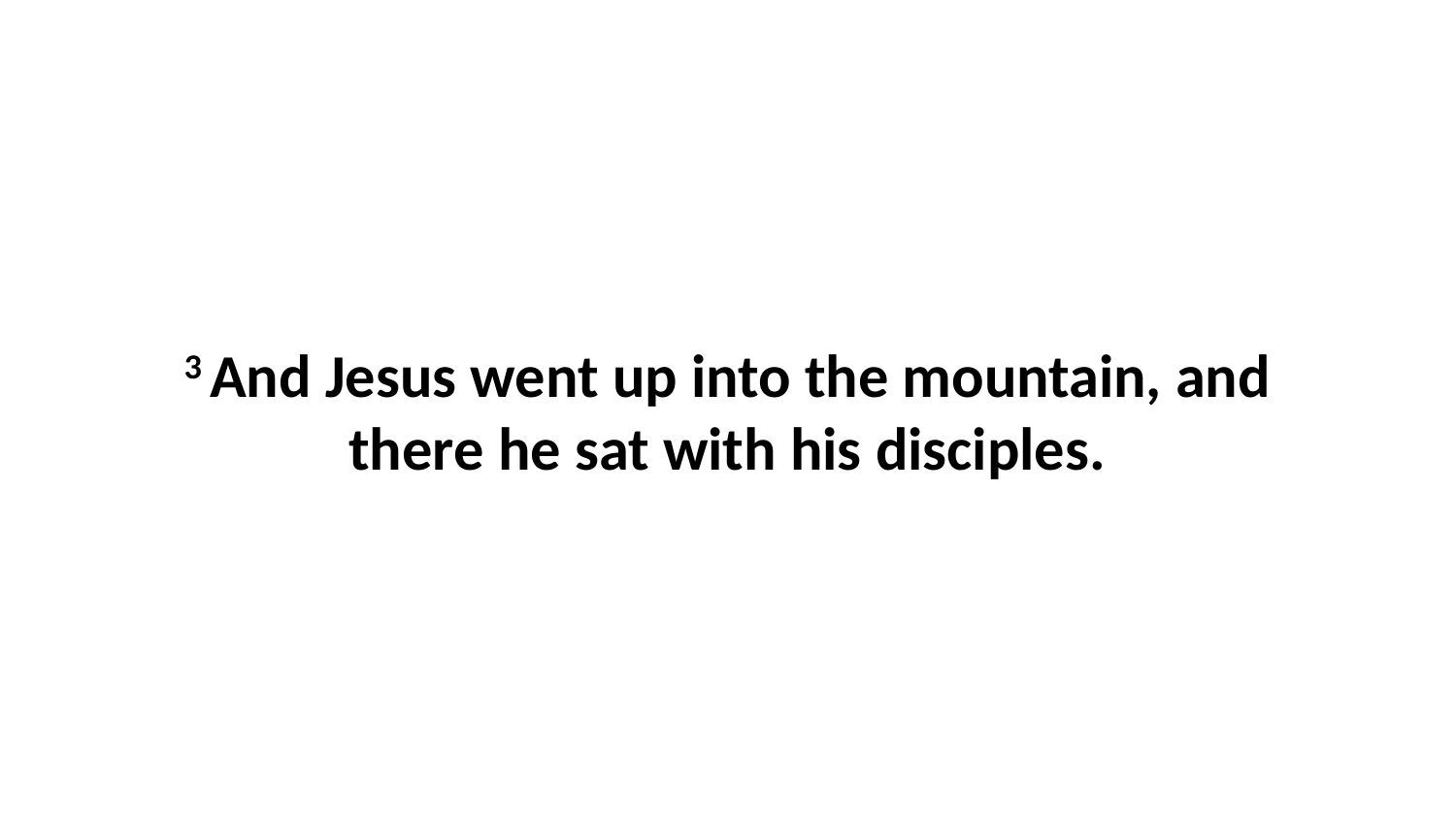

3 And Jesus went up into the mountain, and there he sat with his disciples.